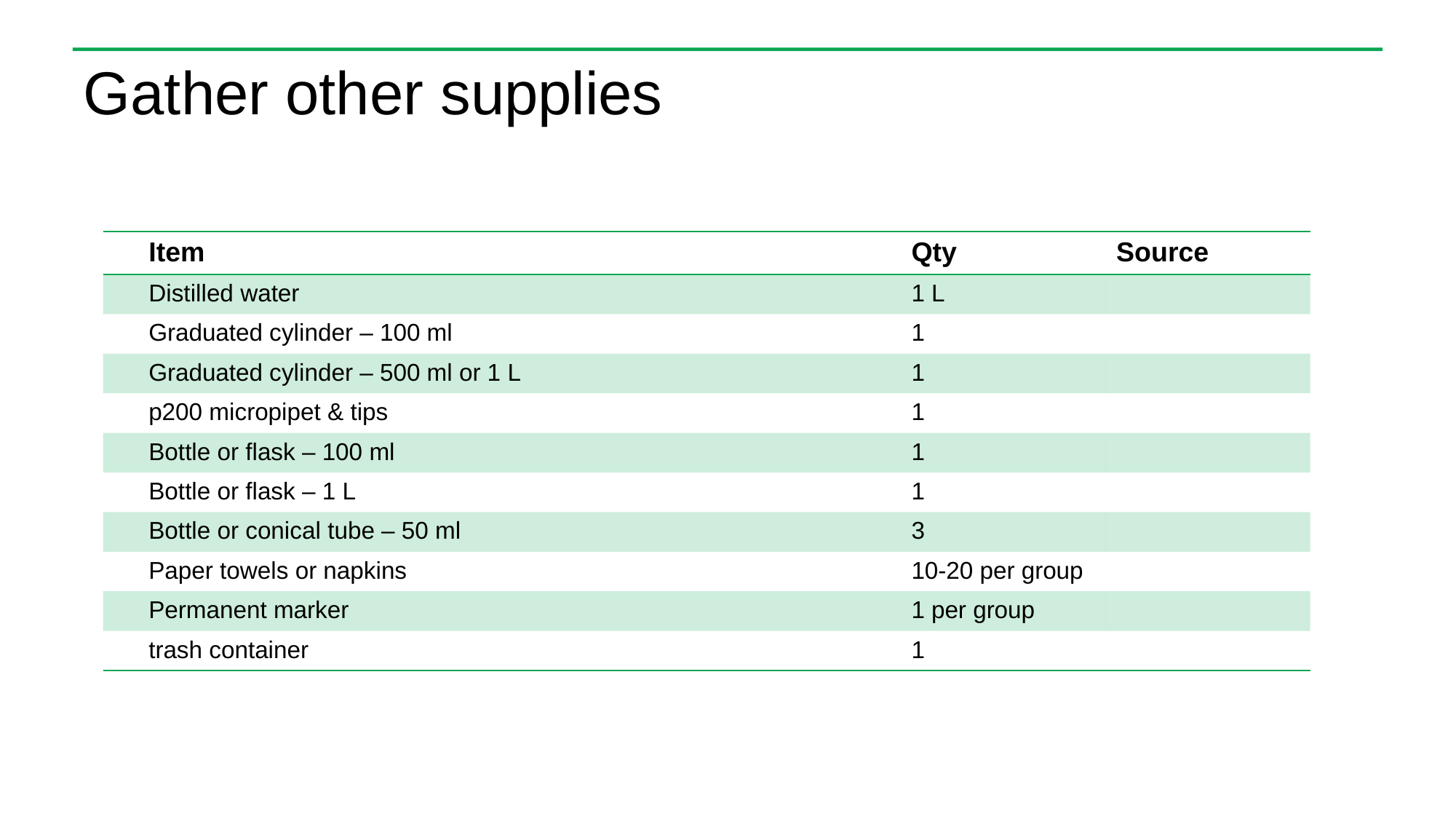

# Gather other supplies
|  | Item | Qty | Source |
| --- | --- | --- | --- |
|  | Distilled water | 1 L |  |
|  | Graduated cylinder – 100 ml | 1 |  |
|  | Graduated cylinder – 500 ml or 1 L | 1 |  |
|  | p200 micropipet & tips | 1 |  |
|  | Bottle or flask – 100 ml | 1 |  |
|  | Bottle or flask – 1 L | 1 |  |
|  | Bottle or conical tube – 50 ml | 3 |  |
|  | Paper towels or napkins | 10-20 per group |  |
|  | Permanent marker | 1 per group |  |
|  | trash container | 1 |  |